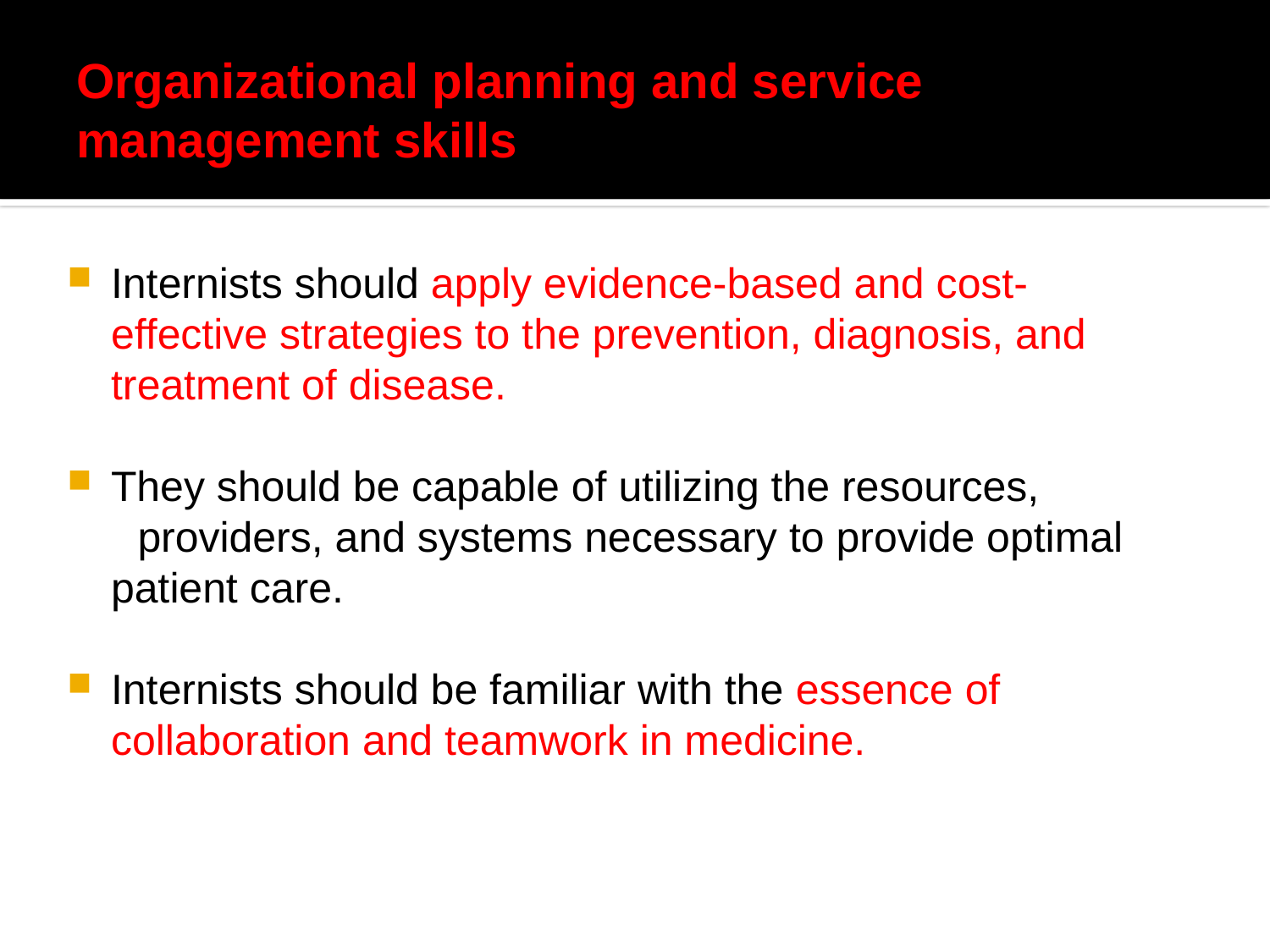

# Organizational planning and service management skills
Internists should apply evidence-based and cost-effective strategies to the prevention, diagnosis, and treatment of disease.

They should be capable of utilizing the resources,
      providers, and systems necessary to provide optimal patient care.

Internists should be familiar with the essence of collaboration and teamwork in medicine.